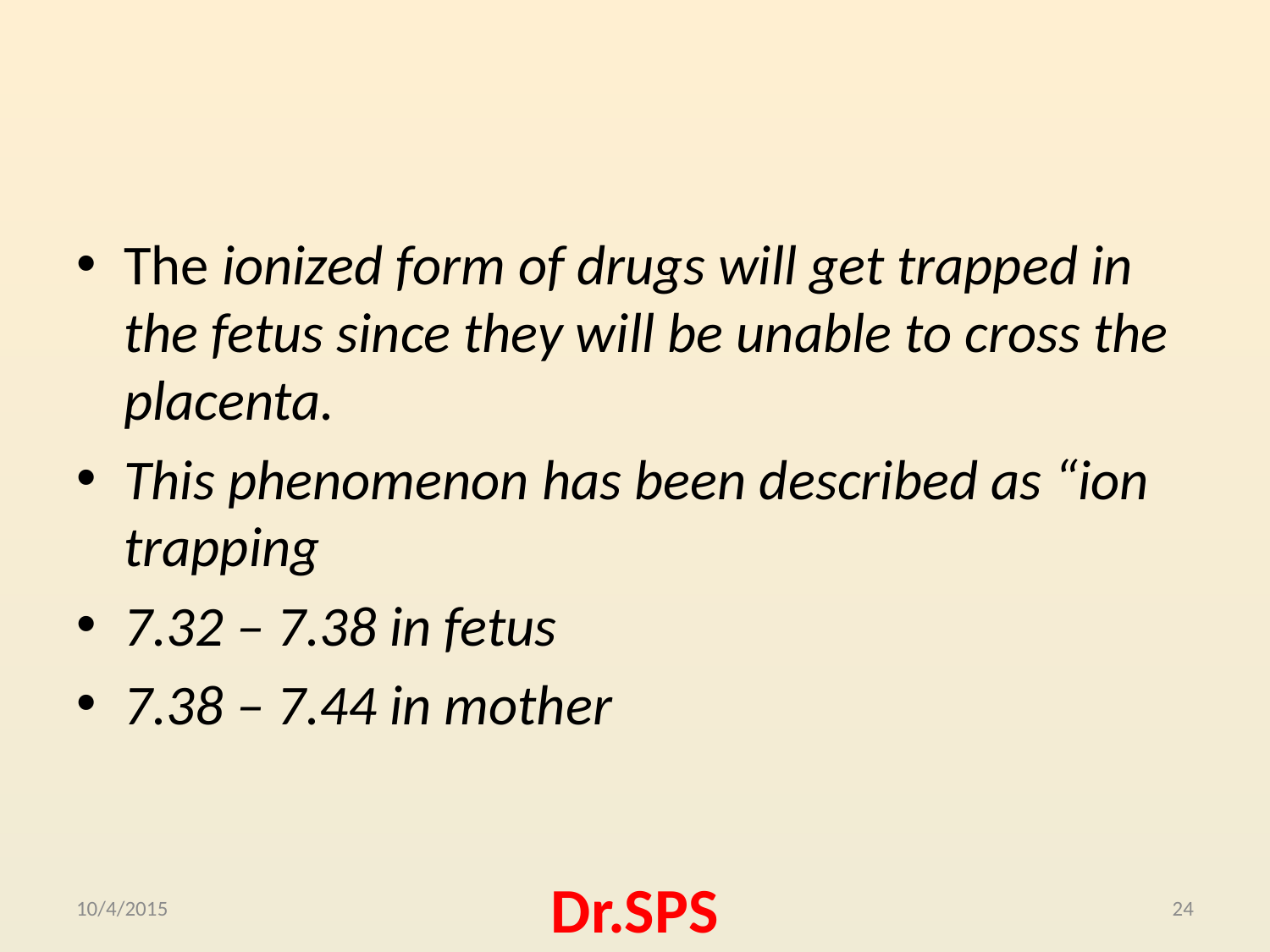

#
The ionized form of drugs will get trapped in the fetus since they will be unable to cross the placenta.
This phenomenon has been described as “ion trapping
7.32 – 7.38 in fetus
7.38 – 7.44 in mother
10/4/2015
Dr.SPS
24